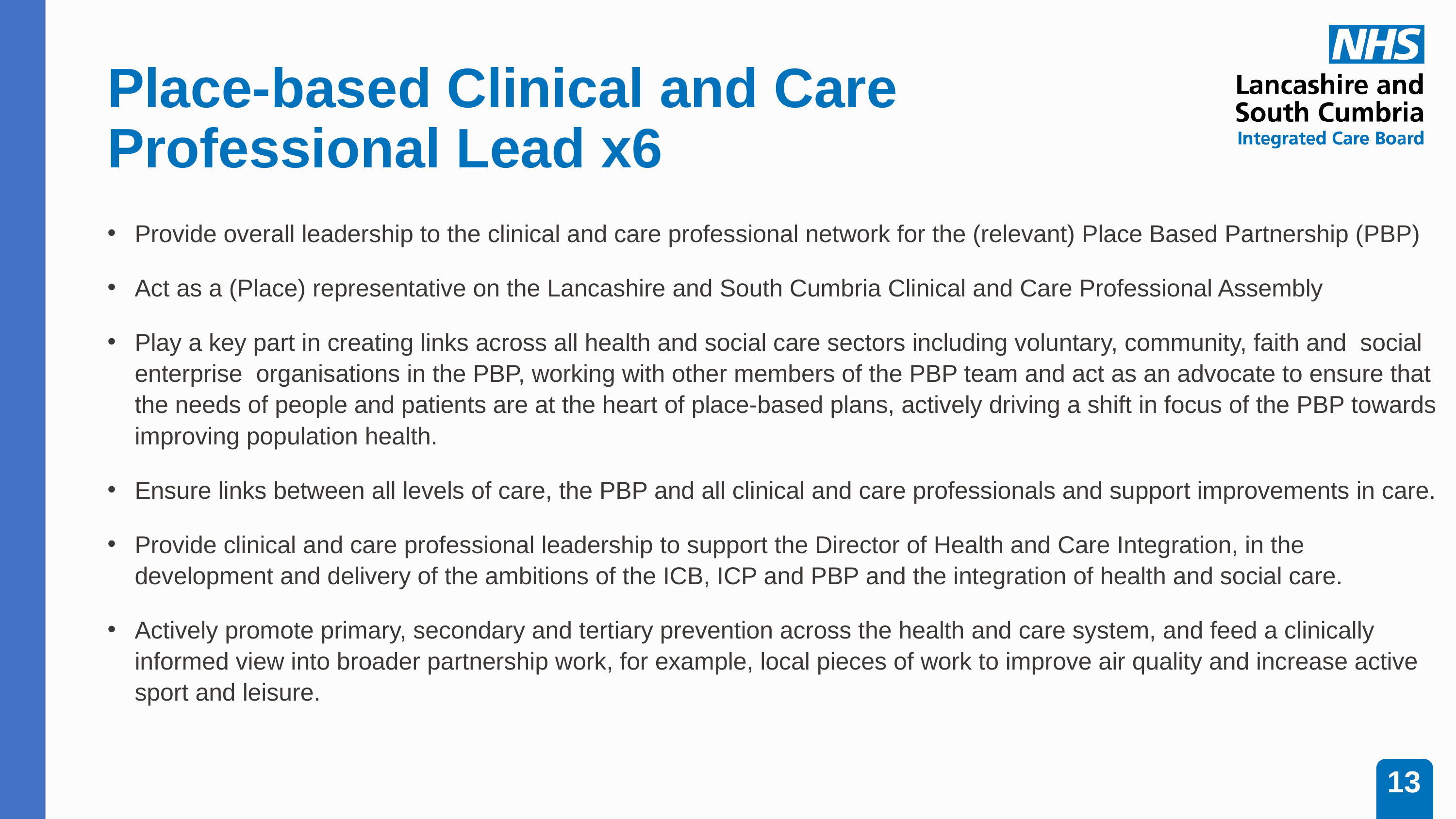

Place-based Clinical and Care Professional Lead x6
Provide overall leadership to the clinical and care professional network for the (relevant) Place Based Partnership (PBP)
Act as a (Place) representative on the Lancashire and South Cumbria Clinical and Care Professional Assembly
Play a key part in creating links across all health and social care sectors including voluntary, community, faith and  social enterprise  organisations in the PBP, working with other members of the PBP team and act as an advocate to ensure that the needs of people and patients are at the heart of place-based plans, actively driving a shift in focus of the PBP towards improving population health.
Ensure links between all levels of care, the PBP and all clinical and care professionals and support improvements in care.
Provide clinical and care professional leadership to support the Director of Health and Care Integration, in the development and delivery of the ambitions of the ICB, ICP and PBP and the integration of health and social care.
Actively promote primary, secondary and tertiary prevention across the health and care system, and feed a clinically informed view into broader partnership work, for example, local pieces of work to improve air quality and increase active sport and leisure.
13